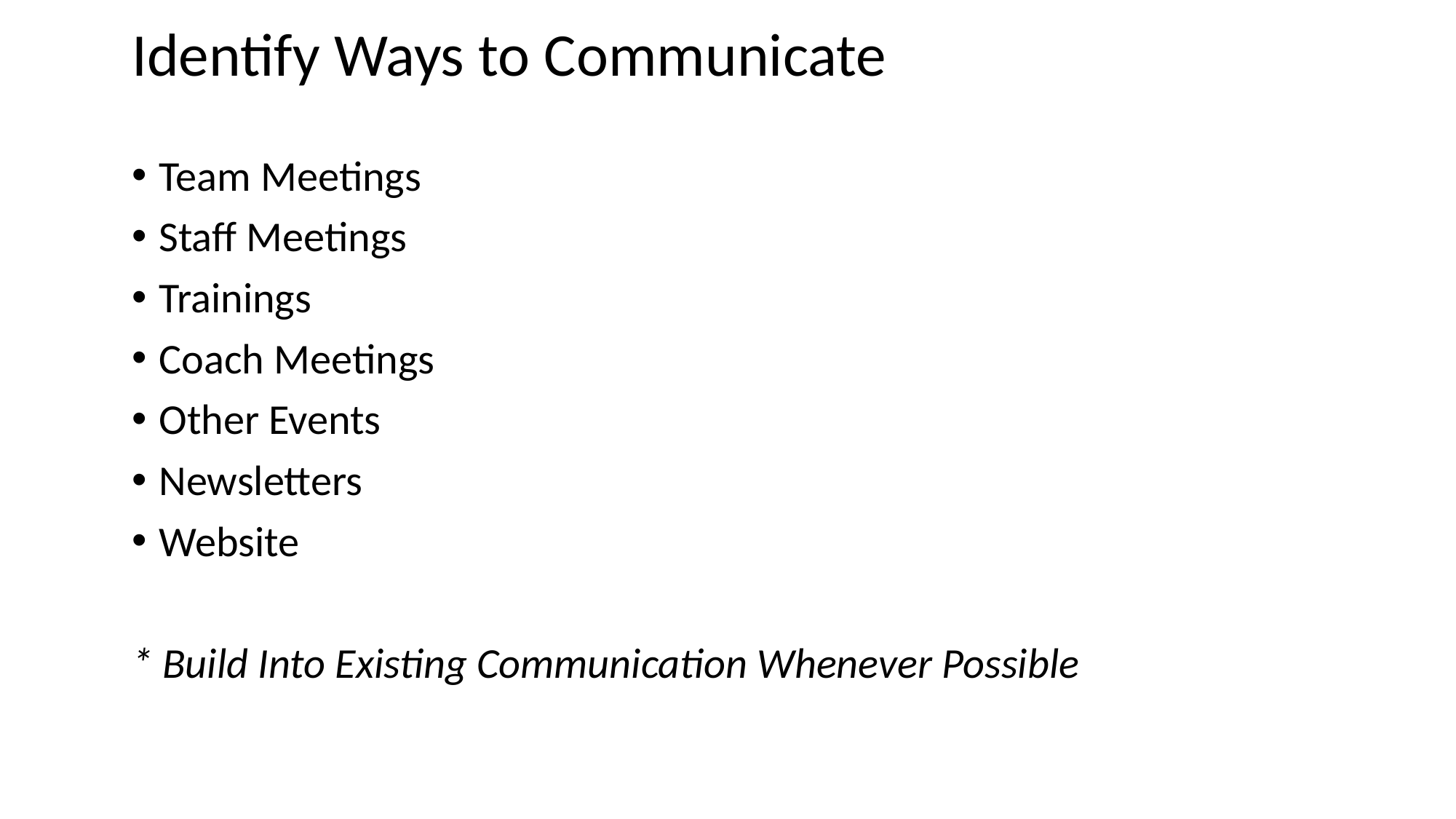

# Identify Ways to Communicate
Team Meetings
Staff Meetings
Trainings
Coach Meetings
Other Events
Newsletters
Website

* Build Into Existing Communication Whenever Possible